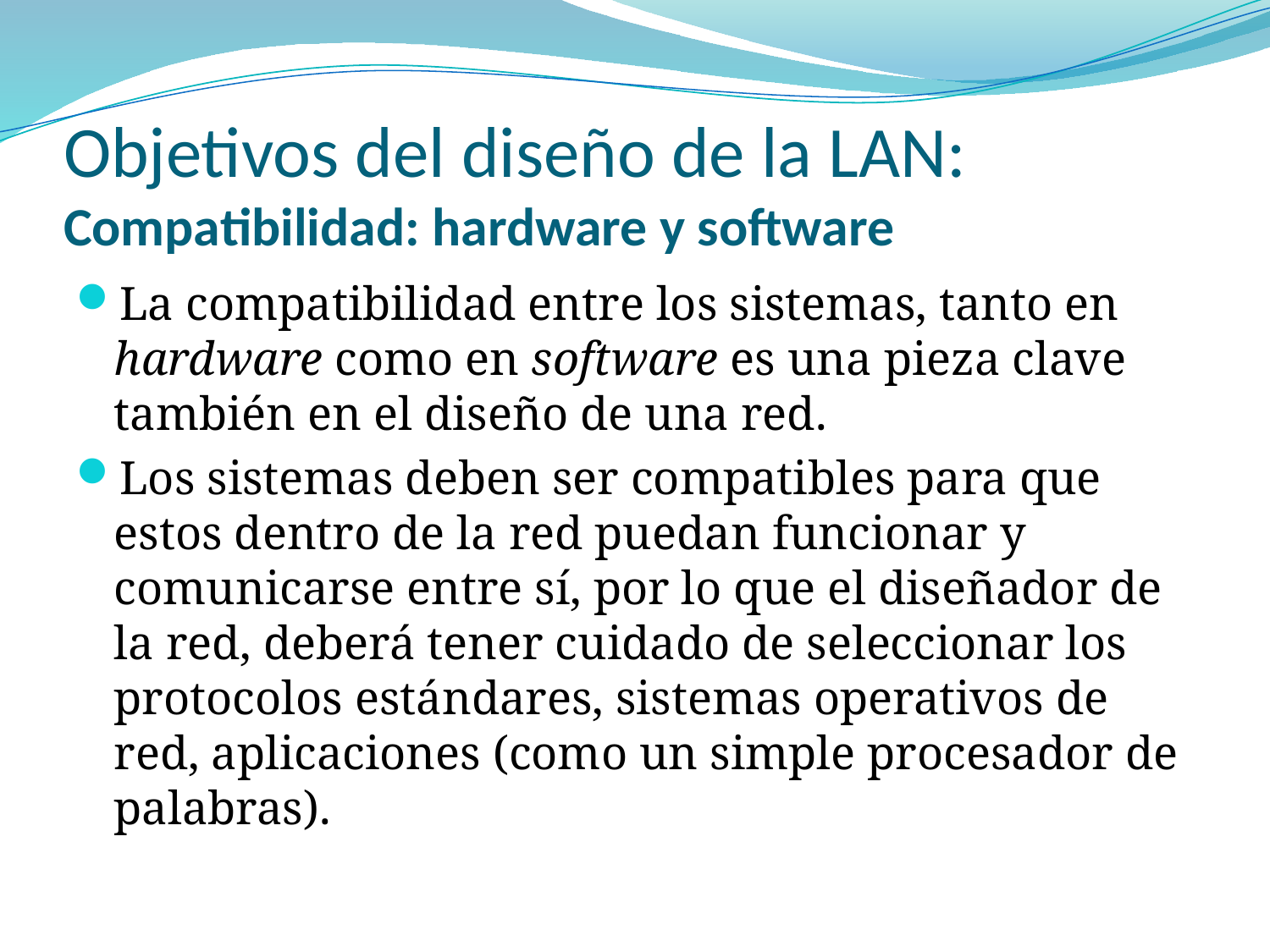

# Objetivos del diseño de la LAN: Compatibilidad: hardware y software
La compatibilidad entre los sistemas, tanto en hardware como en software es una pieza clave también en el diseño de una red.
Los sistemas deben ser compatibles para que estos dentro de la red puedan funcionar y comunicarse entre sí, por lo que el diseñador de la red, deberá tener cuidado de seleccionar los protocolos estándares, sistemas operativos de red, aplicaciones (como un simple procesador de palabras).